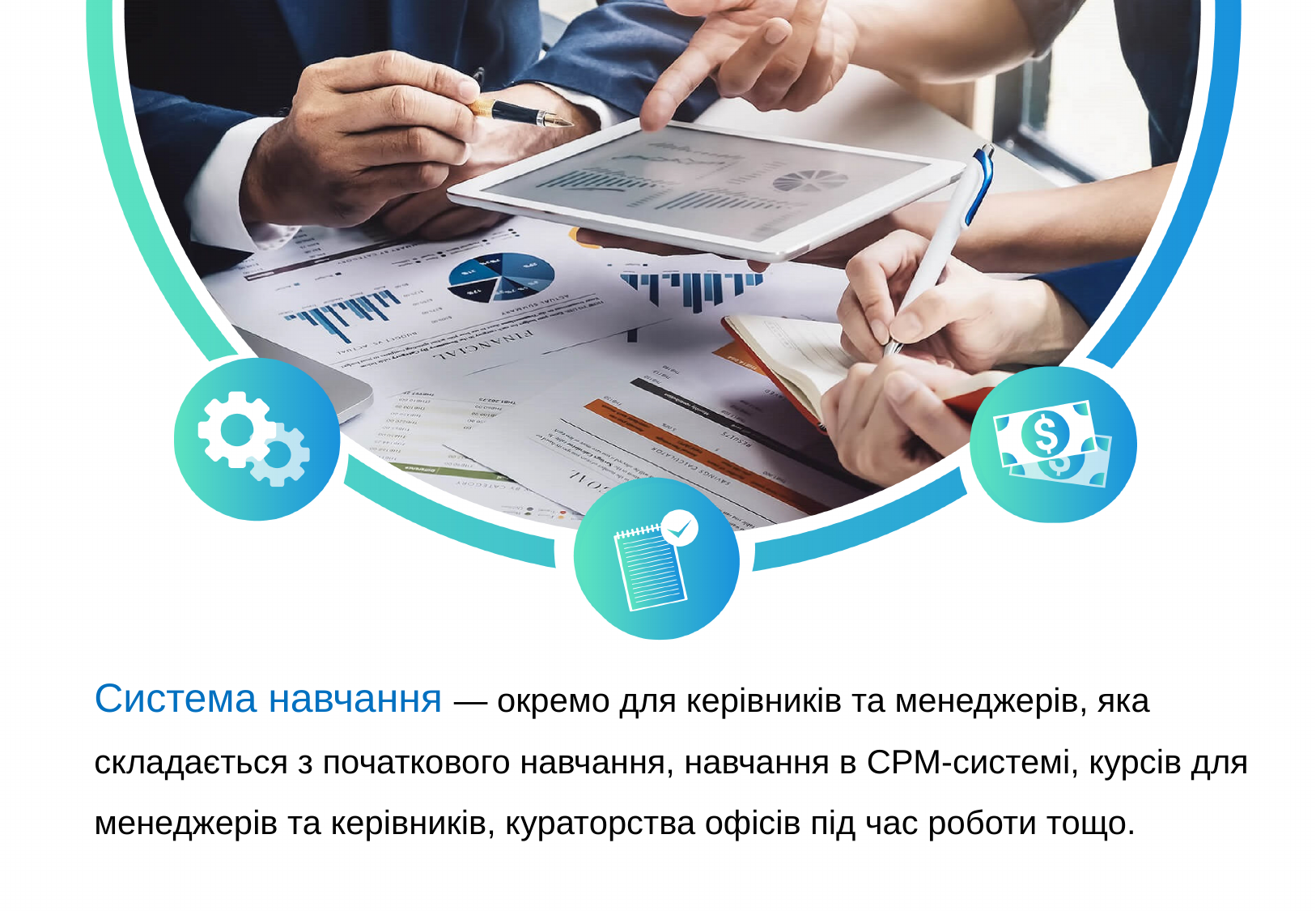

Система навчання — окремо для керівників та менеджерів, яка складається з початкового навчання, навчання в СРМ-системі, курсів для менеджерів та керівників, кураторства офісів під час роботи тощо.